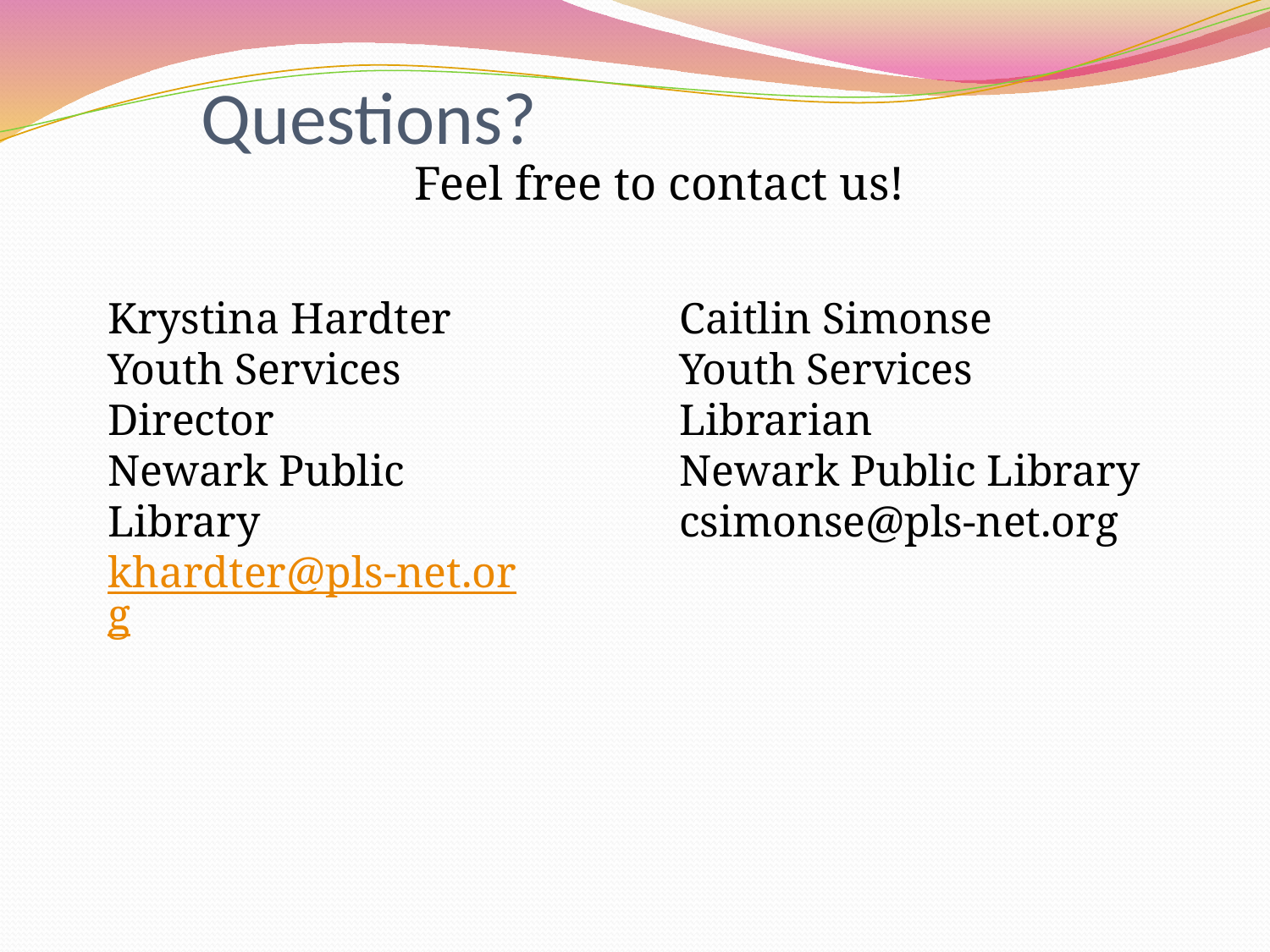

# Questions?
Feel free to contact us!
Krystina Hardter
Youth Services Director
Newark Public Library
khardter@pls-net.org

Caitlin Simonse
Youth Services Librarian
Newark Public Library
csimonse@pls-net.org